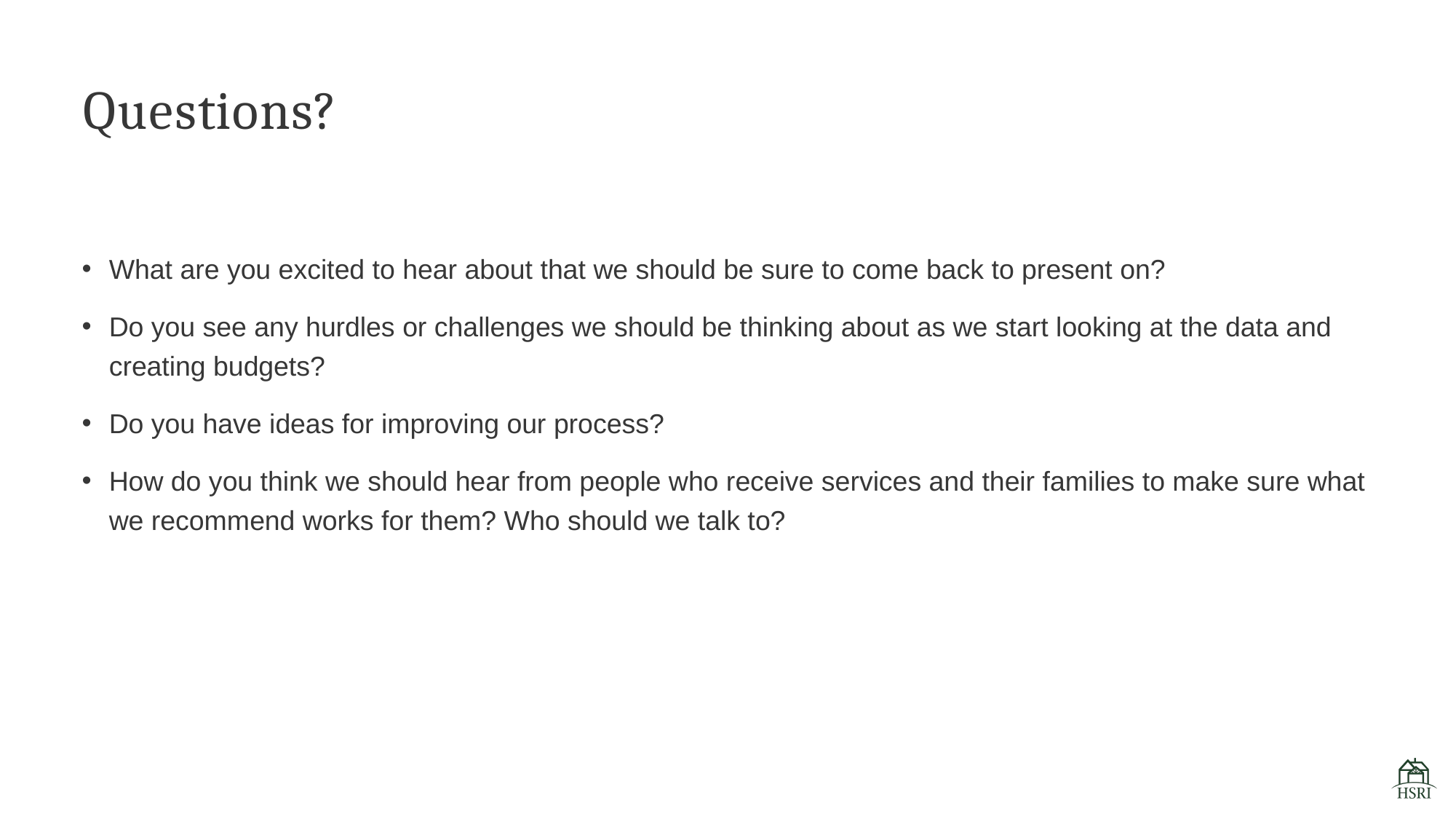

# Questions?
What are you excited to hear about that we should be sure to come back to present on?
Do you see any hurdles or challenges we should be thinking about as we start looking at the data and creating budgets?
Do you have ideas for improving our process?
How do you think we should hear from people who receive services and their families to make sure what we recommend works for them? Who should we talk to?